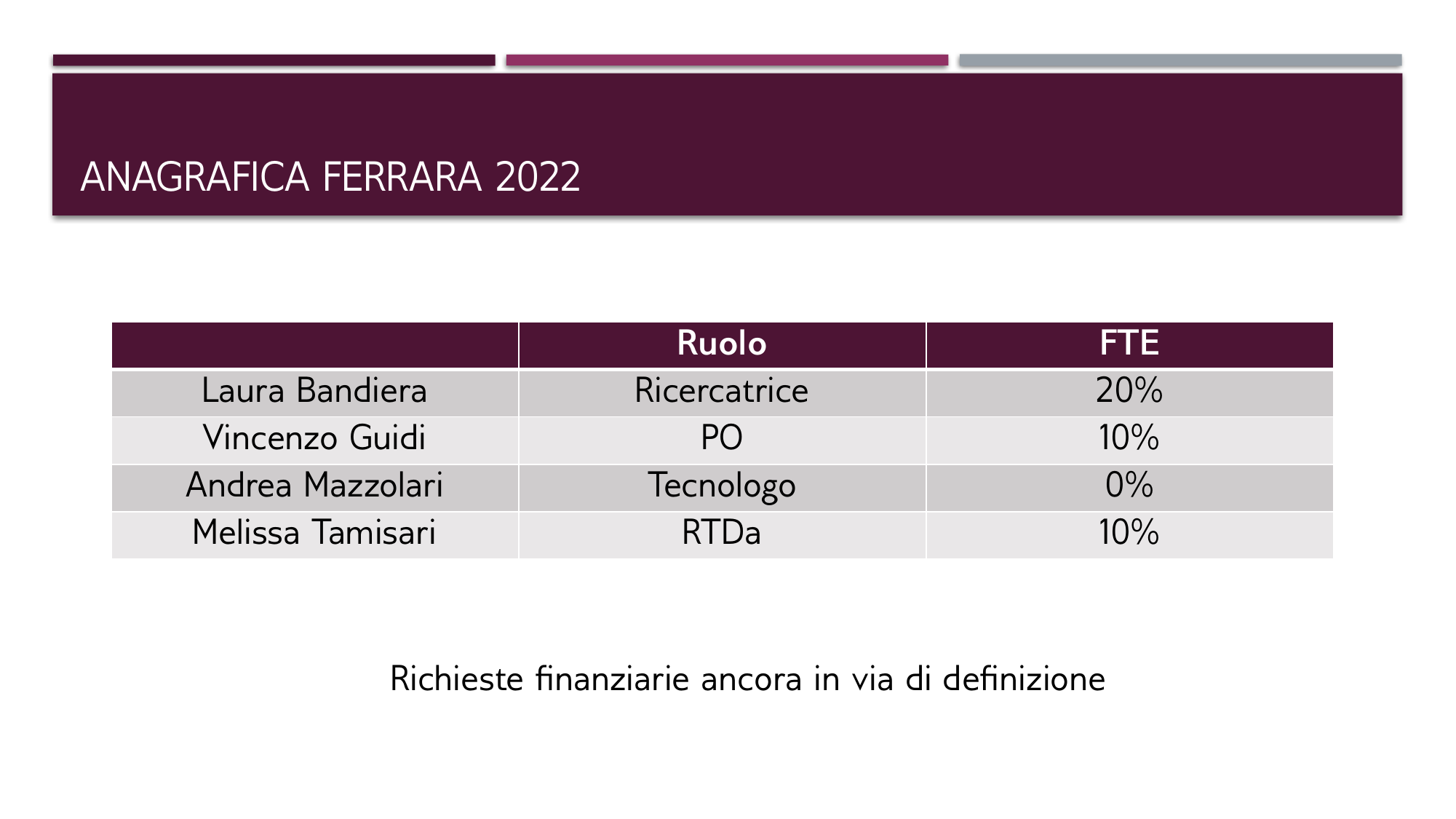

# Anagrafica Ferrara 2022
|  | Ruolo | FTE |
| --- | --- | --- |
| Laura Bandiera | Ricercatrice | 20% |
| Vincenzo Guidi | PO | 10% |
| Andrea Mazzolari | Tecnologo | 0% |
| Melissa Tamisari | RTDa | 10% |
Richieste finanziarie ancora in via di definizione